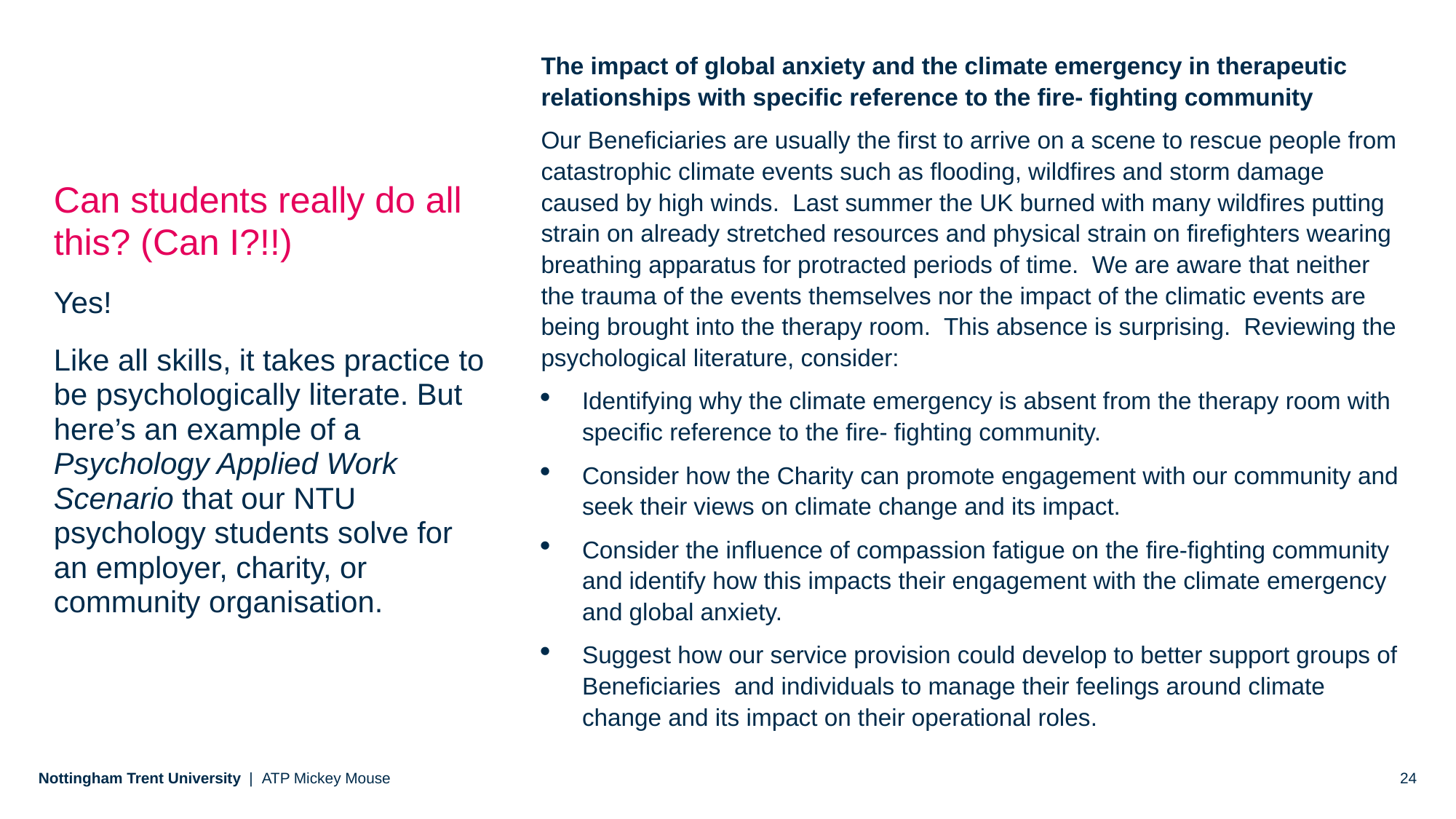

The impact of global anxiety and the climate emergency in therapeutic relationships with specific reference to the fire- fighting community
Our Beneficiaries are usually the first to arrive on a scene to rescue people from catastrophic climate events such as flooding, wildfires and storm damage caused by high winds.  Last summer the UK burned with many wildfires putting strain on already stretched resources and physical strain on firefighters wearing breathing apparatus for protracted periods of time.  We are aware that neither the trauma of the events themselves nor the impact of the climatic events are being brought into the therapy room.  This absence is surprising.  Reviewing the psychological literature, consider:
Identifying why the climate emergency is absent from the therapy room with specific reference to the fire- fighting community.
Consider how the Charity can promote engagement with our community and seek their views on climate change and its impact.
Consider the influence of compassion fatigue on the fire-fighting community and identify how this impacts their engagement with the climate emergency and global anxiety.
Suggest how our service provision could develop to better support groups of Beneficiaries  and individuals to manage their feelings around climate change and its impact on their operational roles.
Can students really do all this? (Can I?!!)
Yes!
Like all skills, it takes practice to be psychologically literate. But here’s an example of a Psychology Applied Work Scenario that our NTU psychology students solve for an employer, charity, or community organisation.
ATP Mickey Mouse
24